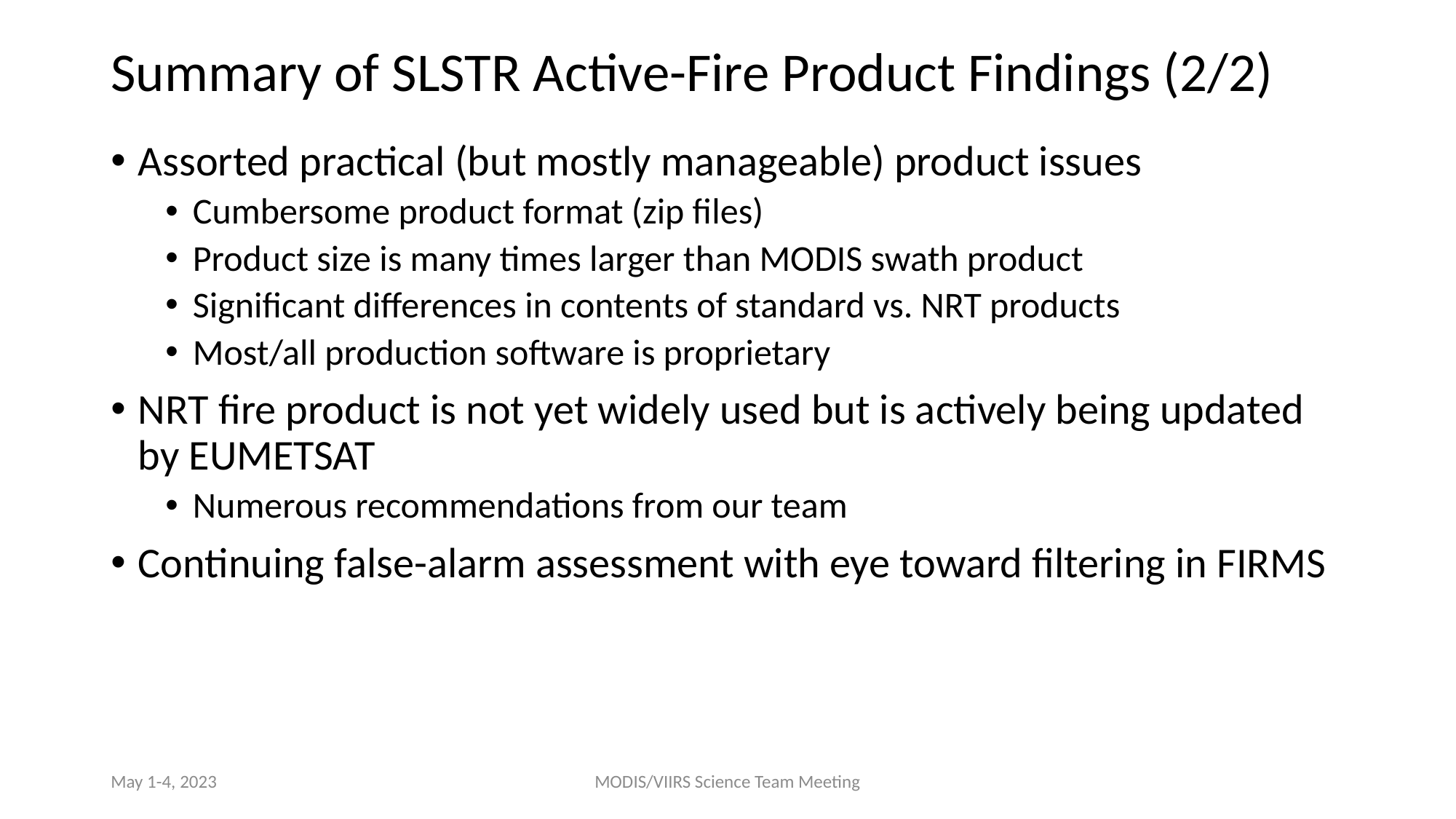

# Summary of SLSTR Active-Fire Product Findings (2/2)
Assorted practical (but mostly manageable) product issues
Cumbersome product format (zip files)
Product size is many times larger than MODIS swath product
Significant differences in contents of standard vs. NRT products
Most/all production software is proprietary
NRT fire product is not yet widely used but is actively being updated by EUMETSAT
Numerous recommendations from our team
Continuing false-alarm assessment with eye toward filtering in FIRMS
May 1-4, 2023
MODIS/VIIRS Science Team Meeting